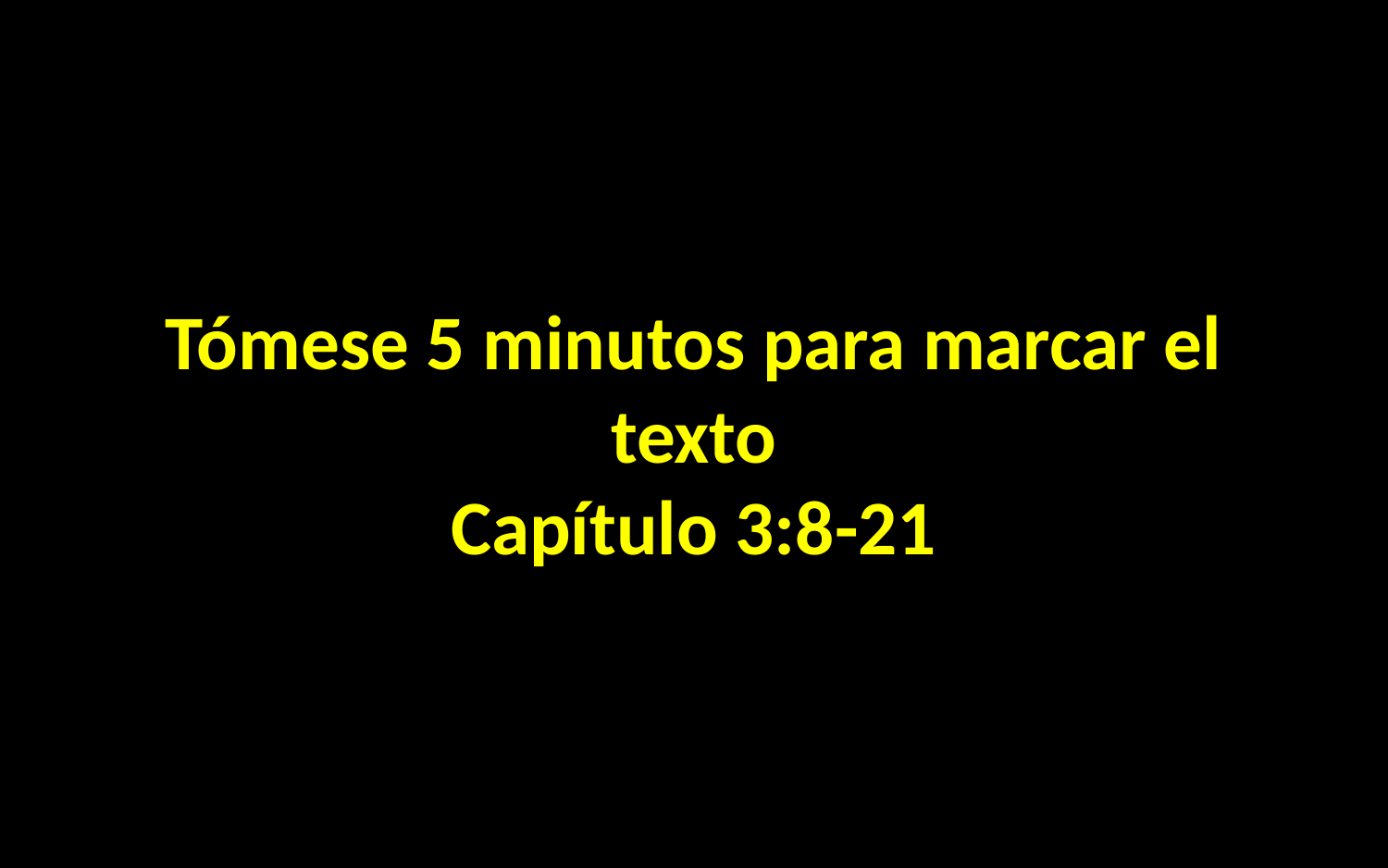

Tómese 5 minutos para marcar el texto
Capítulo 3:8-21